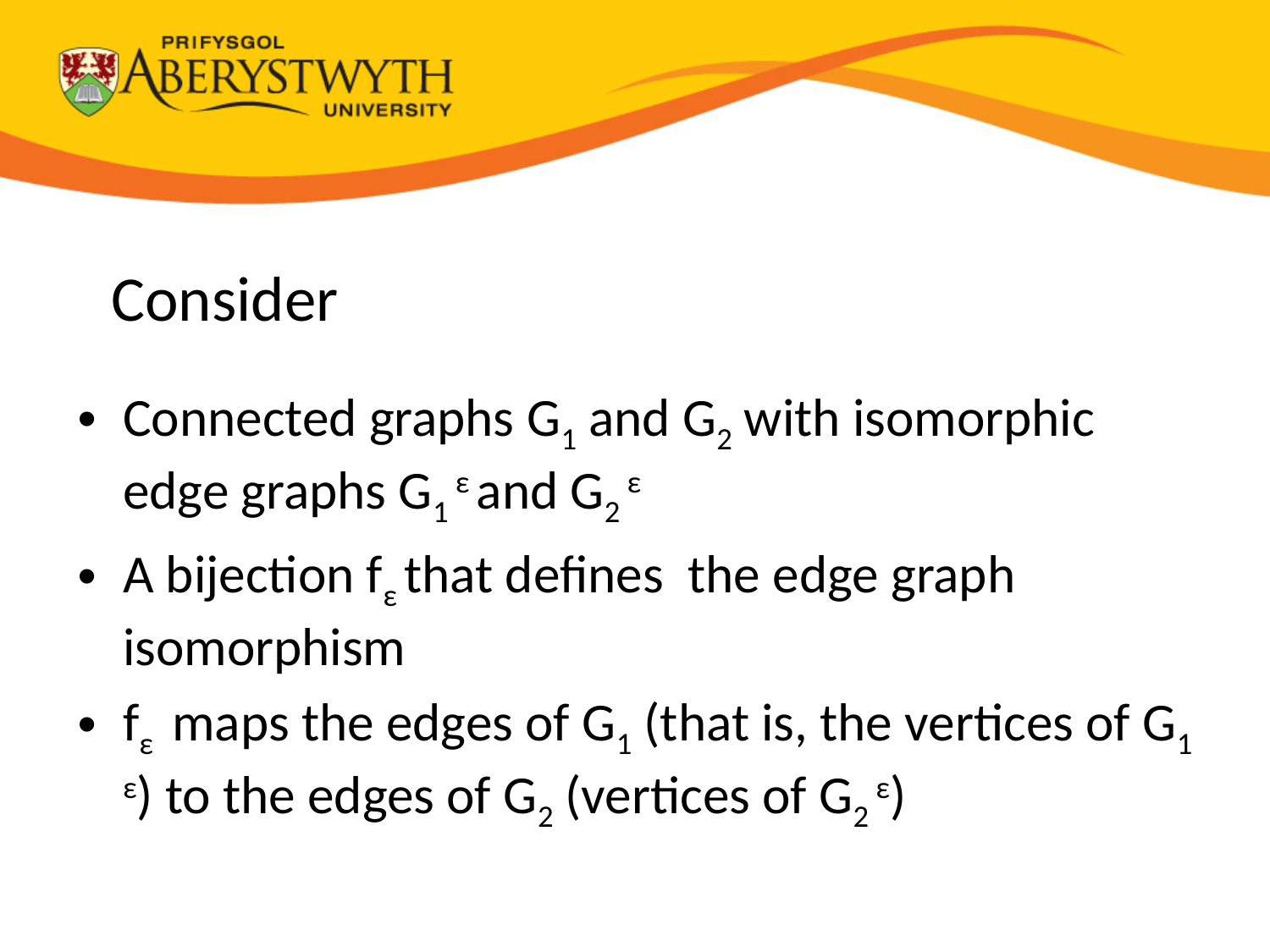

# Consider
Connected graphs G1 and G2 with isomorphic edge graphs G1 ε and G2 ε
A bijection fε that defines  the edge graph isomorphism
fε  maps the edges of G1 (that is, the vertices of G1 ε) to the edges of G2 (vertices of G2 ε)